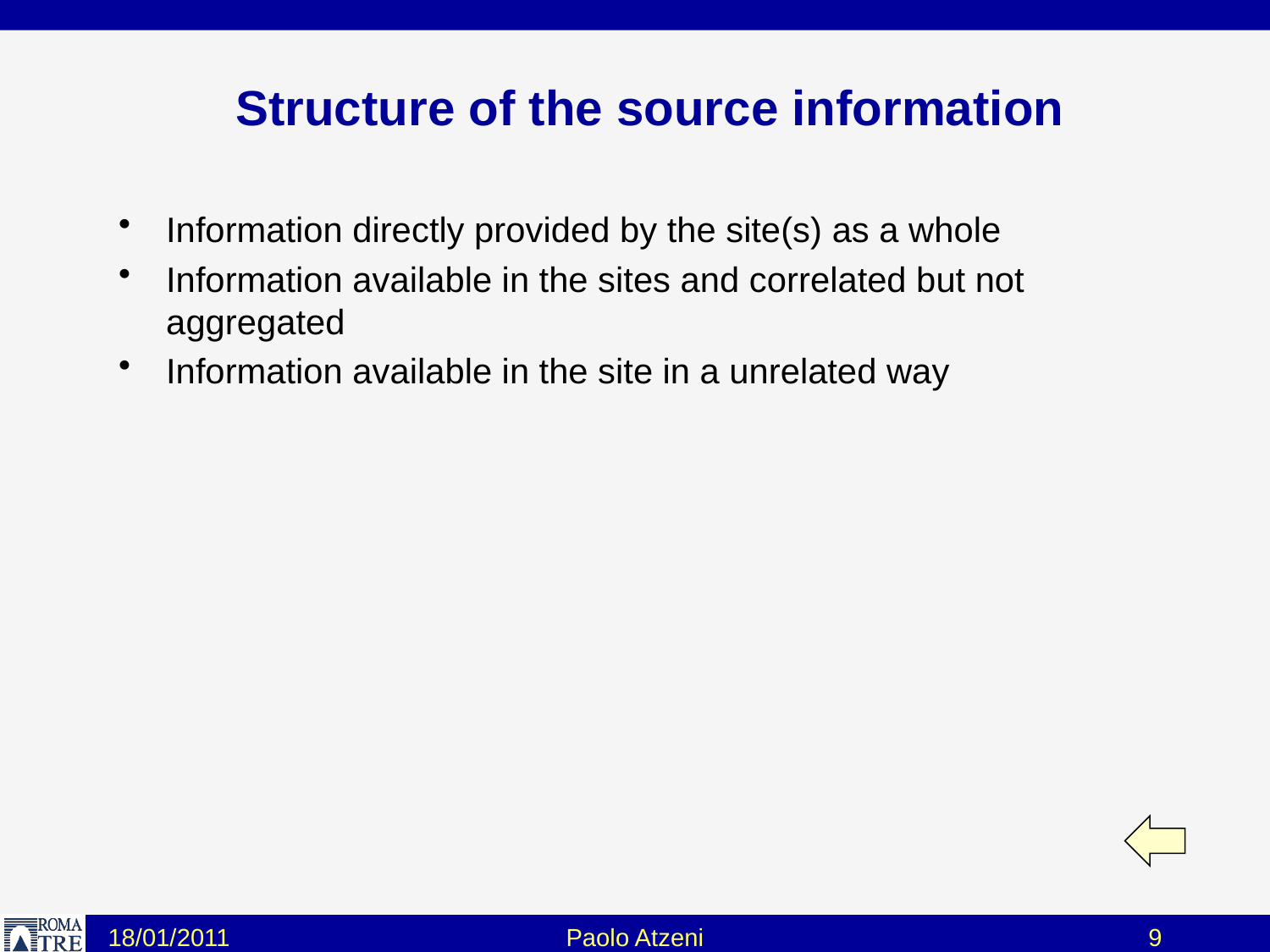

# Structure of the source information
Information directly provided by the site(s) as a whole
Information available in the sites and correlated but not aggregated
Information available in the site in a unrelated way

18/01/2011
Paolo Atzeni
9